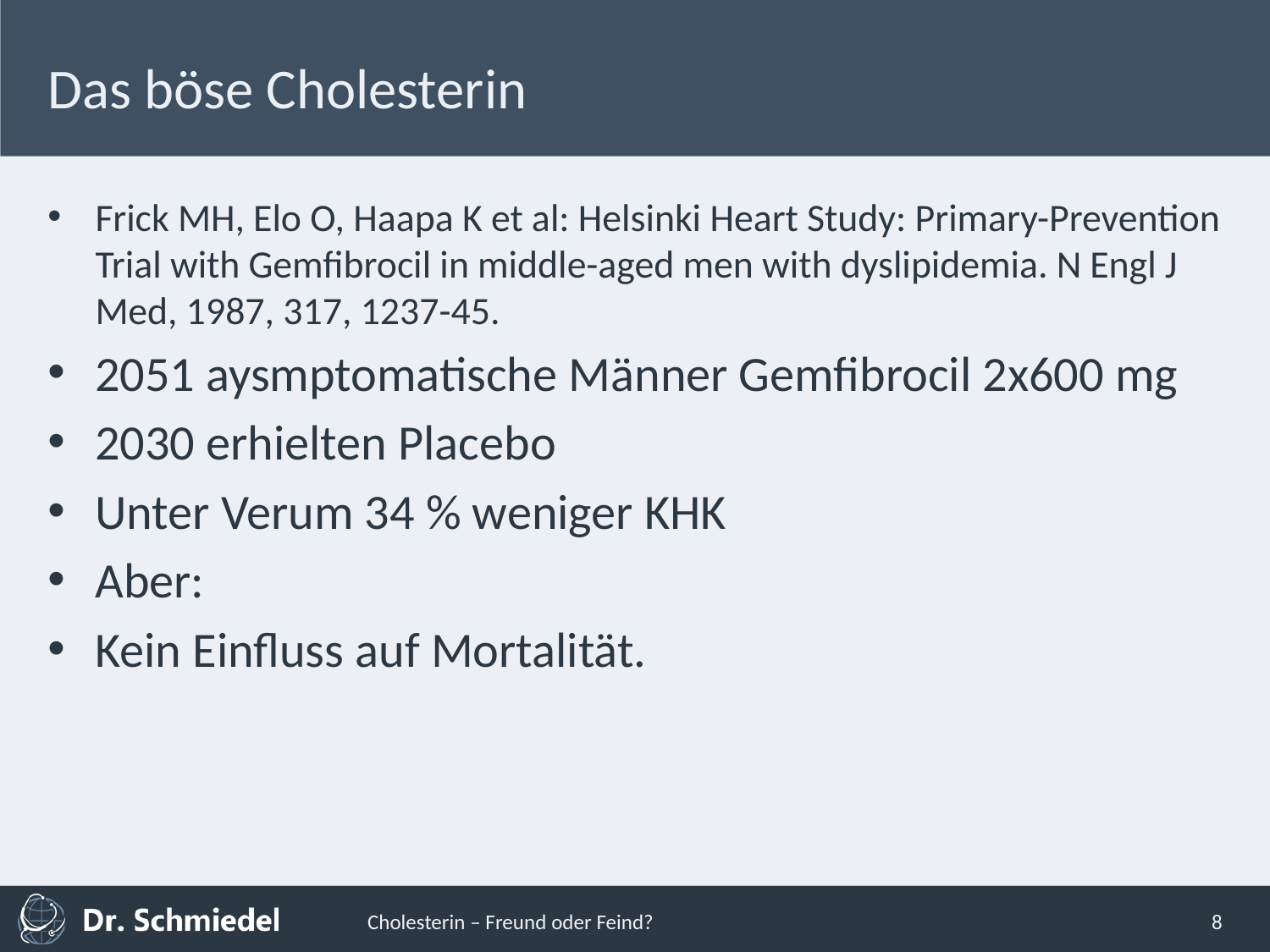

# Das böse Cholesterin
Frick MH, Elo O, Haapa K et al: Helsinki Heart Study: Primary-Prevention Trial with Gemfibrocil in middle-aged men with dyslipidemia. N Engl J Med, 1987, 317, 1237-45.
2051 aysmptomatische Männer Gemfibrocil 2x600 mg
2030 erhielten Placebo
Unter Verum 34 % weniger KHK
Aber:
Kein Einfluss auf Mortalität.

Cholesterin – Freund oder Feind?
8